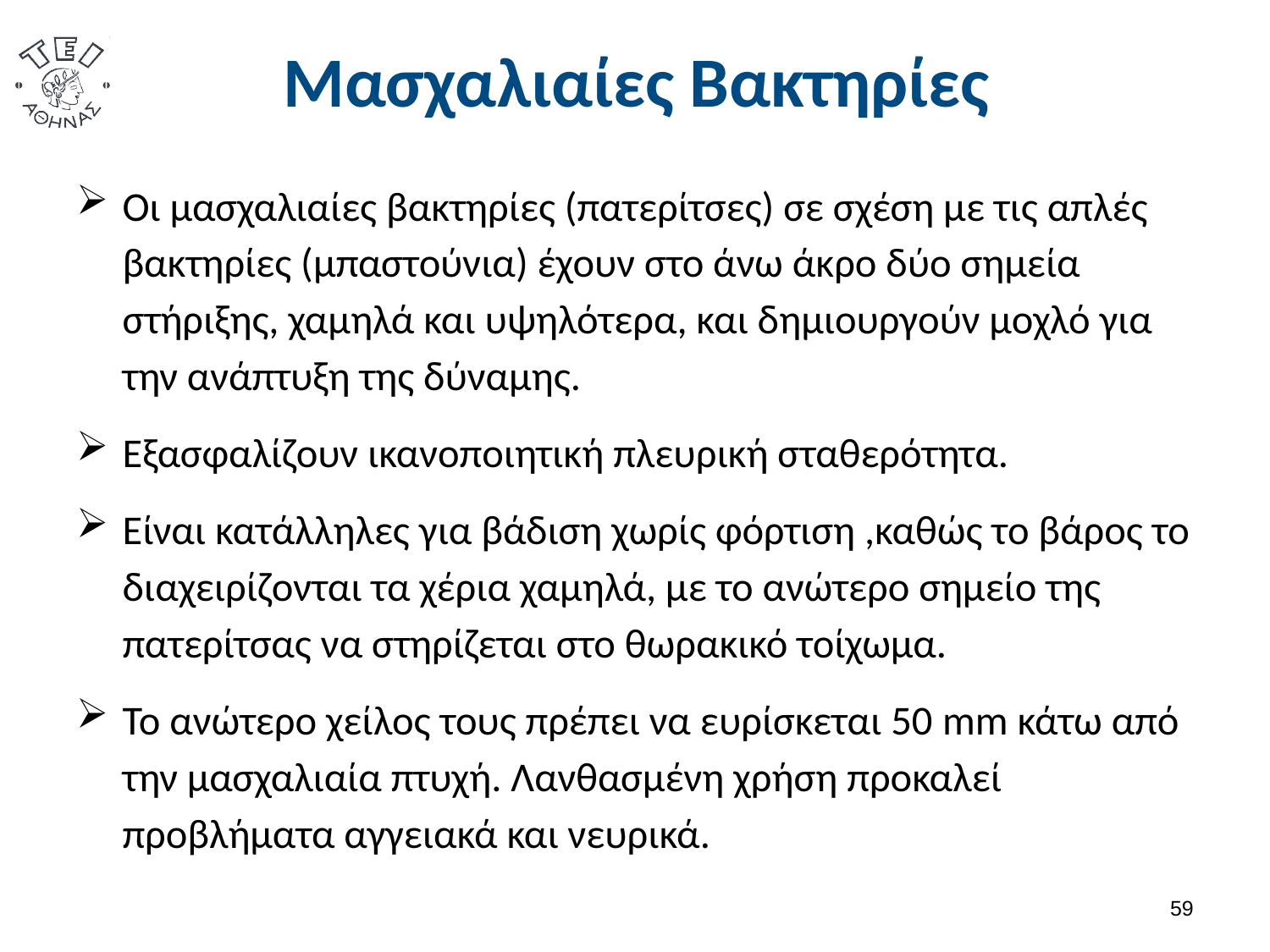

# Μασχαλιαίες Βακτηρίες
Οι μασχαλιαίες βακτηρίες (πατερίτσες) σε σχέση με τις απλές βακτηρίες (μπαστούνια) έχουν στο άνω άκρο δύο σημεία στήριξης, χαμηλά και υψηλότερα, και δημιουργούν μοχλό για την ανάπτυξη της δύναμης.
Εξασφαλίζουν ικανοποιητική πλευρική σταθερότητα.
Είναι κατάλληλες για βάδιση χωρίς φόρτιση ,καθώς το βάρος το διαχειρίζονται τα χέρια χαμηλά, με το ανώτερο σημείο της πατερίτσας να στηρίζεται στο θωρακικό τοίχωμα.
Το ανώτερο χείλος τους πρέπει να ευρίσκεται 50 mm κάτω από την μασχαλιαία πτυχή. Λανθασμένη χρήση προκαλεί προβλήματα αγγειακά και νευρικά.
59